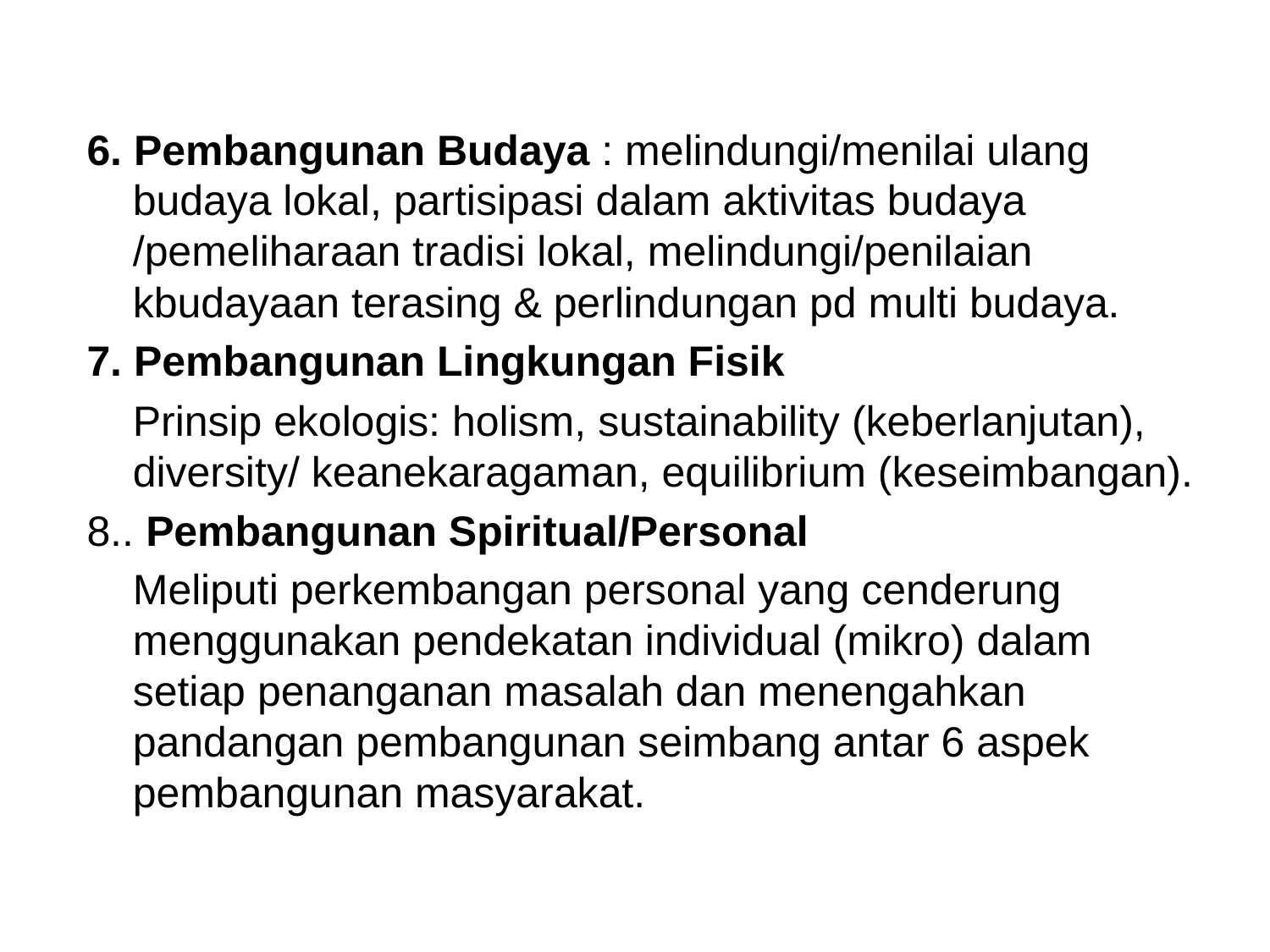

#
6. Pembangunan Budaya : melindungi/menilai ulang budaya lokal, partisipasi dalam aktivitas budaya /pemeliharaan tradisi lokal, melindungi/penilaian kbudayaan terasing & perlindungan pd multi budaya.
7. Pembangunan Lingkungan Fisik
	Prinsip ekologis: holism, sustainability (keberlanjutan), diversity/ keanekaragaman, equilibrium (keseimbangan).
8.. Pembangunan Spiritual/Personal
	Meliputi perkembangan personal yang cenderung menggunakan pendekatan individual (mikro) dalam setiap penanganan masalah dan menengahkan pandangan pembangunan seimbang antar 6 aspek pembangunan masyarakat.